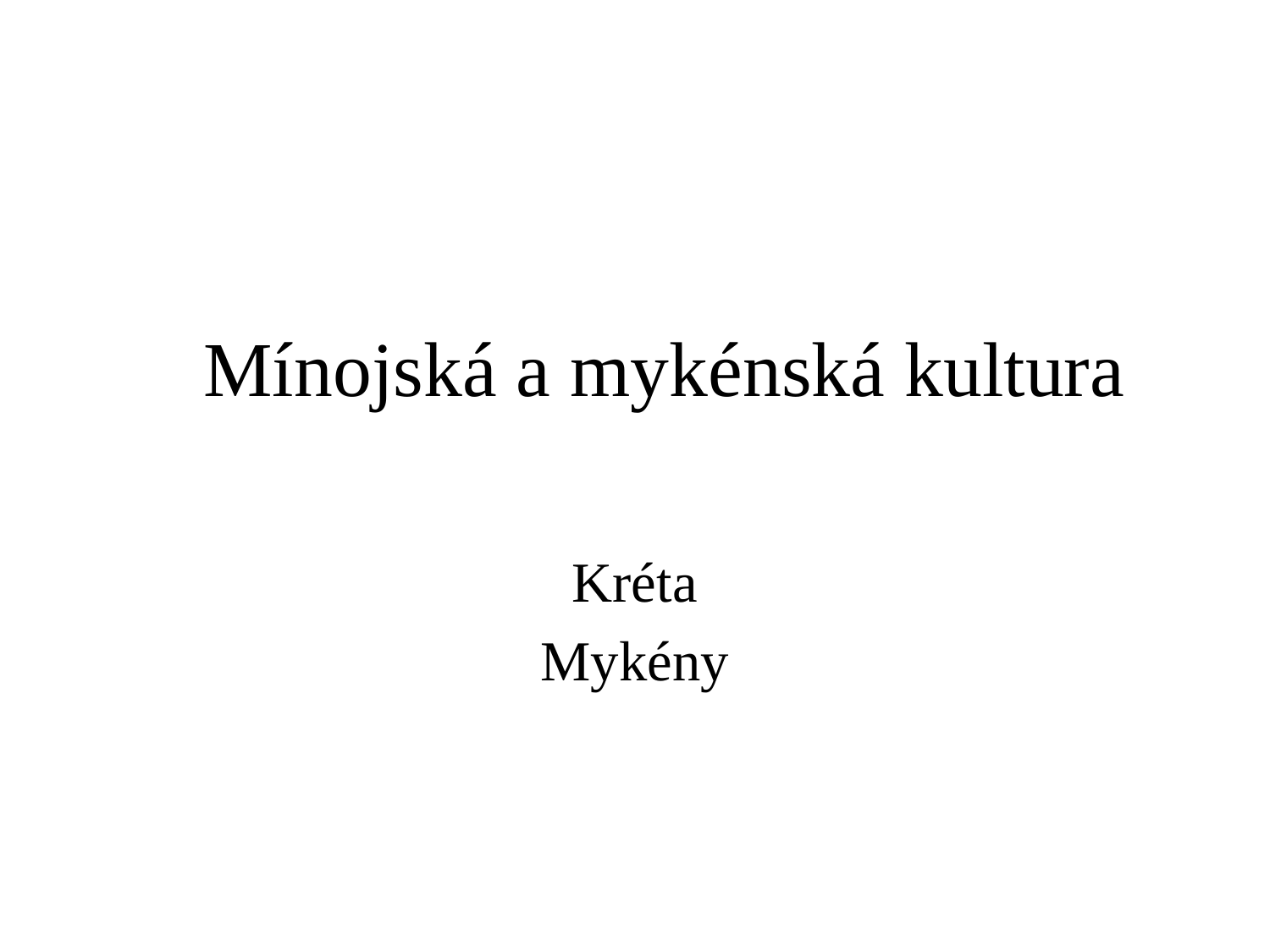

# Mínojská a mykénská kultura
Kréta
Mykény